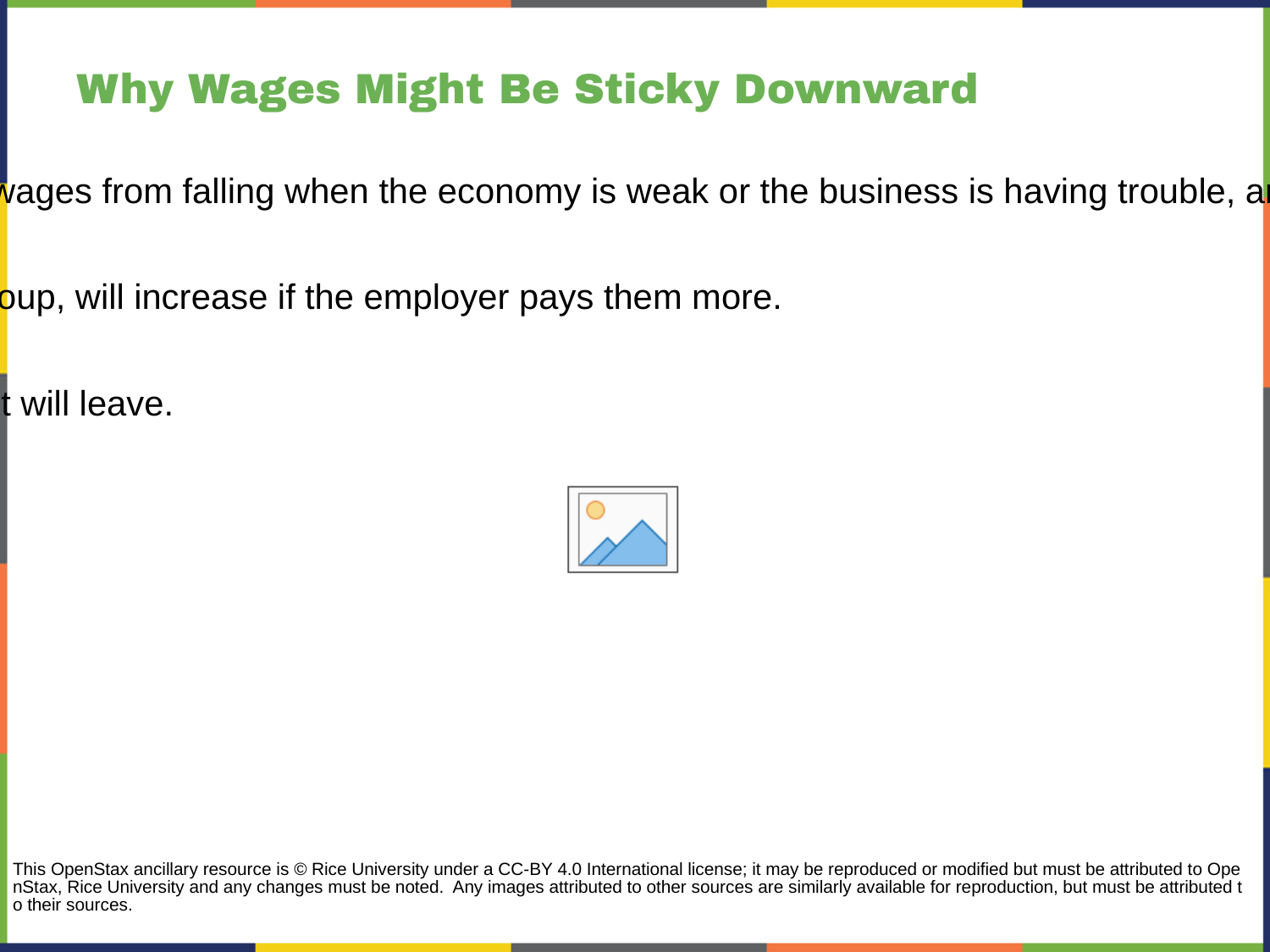

# Why Wages Might Be Sticky Downward
Implicit contract - an unwritten agreement in the labor market that the employer will try to keep wages from falling when the economy is weak or the business is having trouble, and the employee will not expect huge salary increases when the economy or the business is strong.

Efficiency wage theory - the theory that the productivity of workers, either individually or as a group, will increase if the employer pays them more.

Adverse selection of wage cuts argument - if employers reduce wages for all workers, the best will leave.
This OpenStax ancillary resource is © Rice University under a CC-BY 4.0 International license; it may be reproduced or modified but must be attributed to OpenStax, Rice University and any changes must be noted.  Any images attributed to other sources are similarly available for reproduction, but must be attributed to their sources.